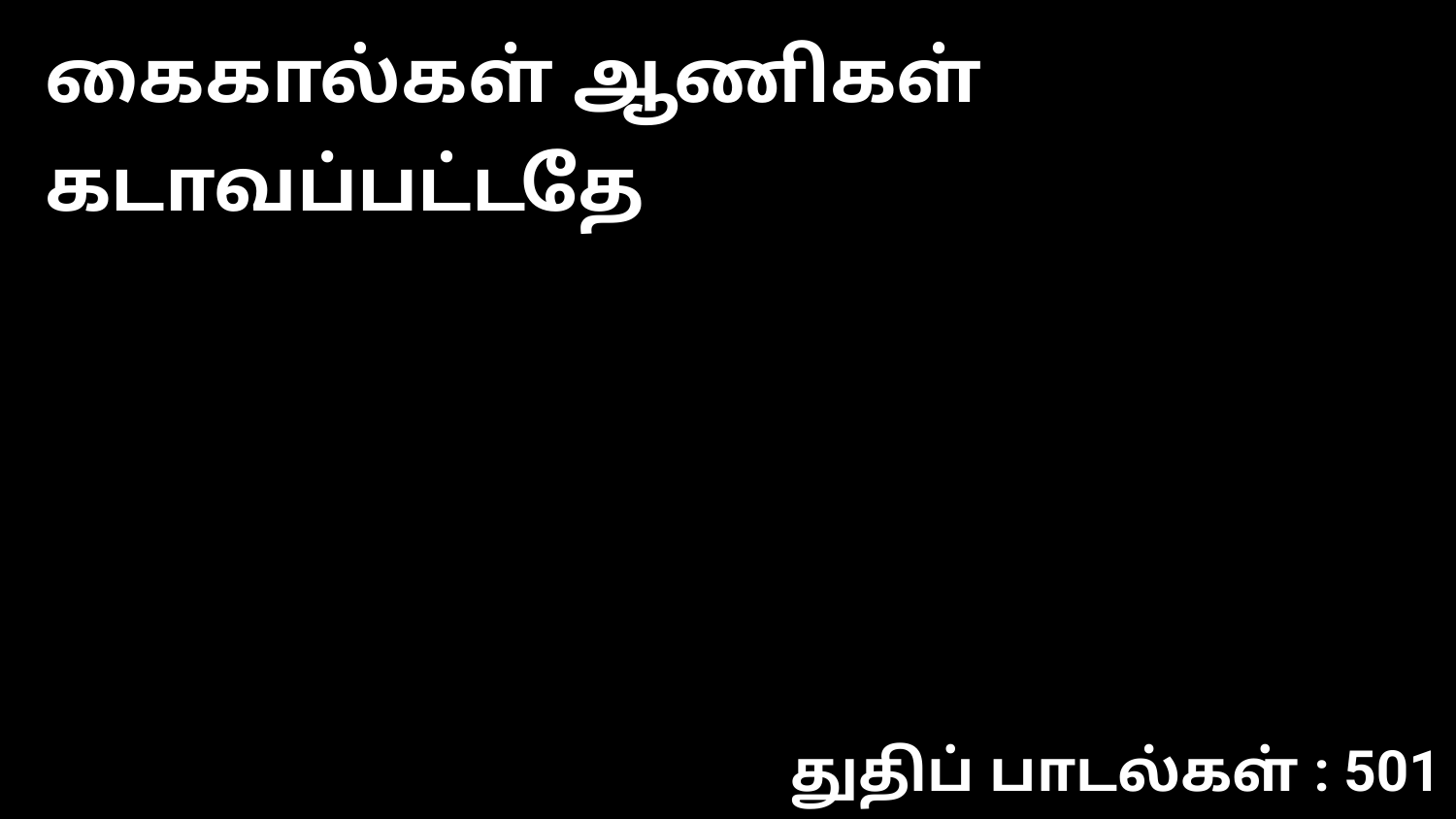

கைகால்கள் ஆணிகள் கடாவப்பட்டதே
துதிப் பாடல்கள் : 501